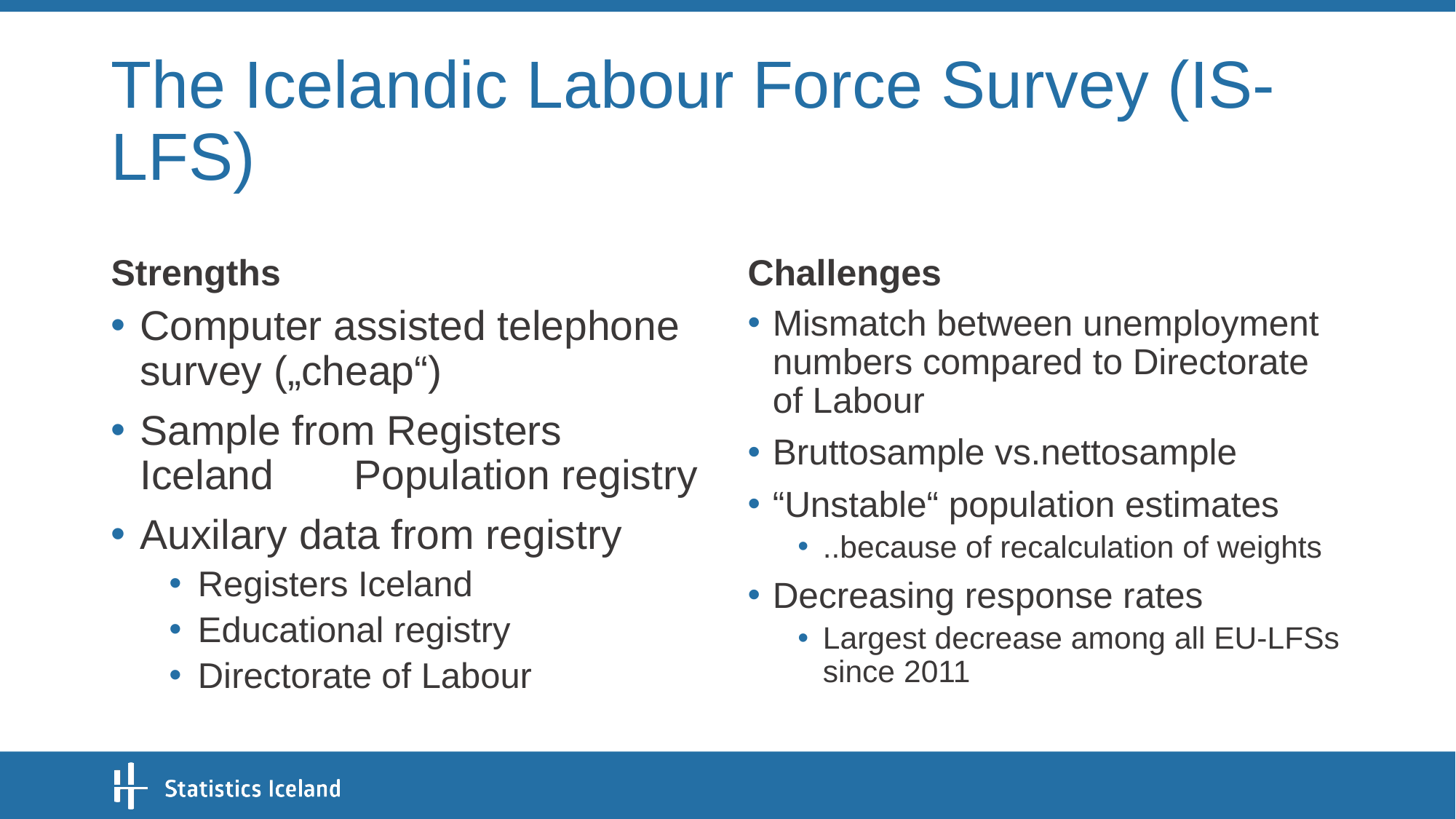

# The Icelandic Labour Force Survey (IS-LFS)
Strengths
Challenges
Computer assisted telephone survey („cheap“)
Sample from Registers Iceland 	Population registry
Auxilary data from registry
Registers Iceland
Educational registry
Directorate of Labour

Mismatch between unemployment numbers compared to Directorate of Labour
Bruttosample vs.nettosample
“Unstable“ population estimates
..because of recalculation of weights
Decreasing response rates
Largest decrease among all EU-LFSs since 2011